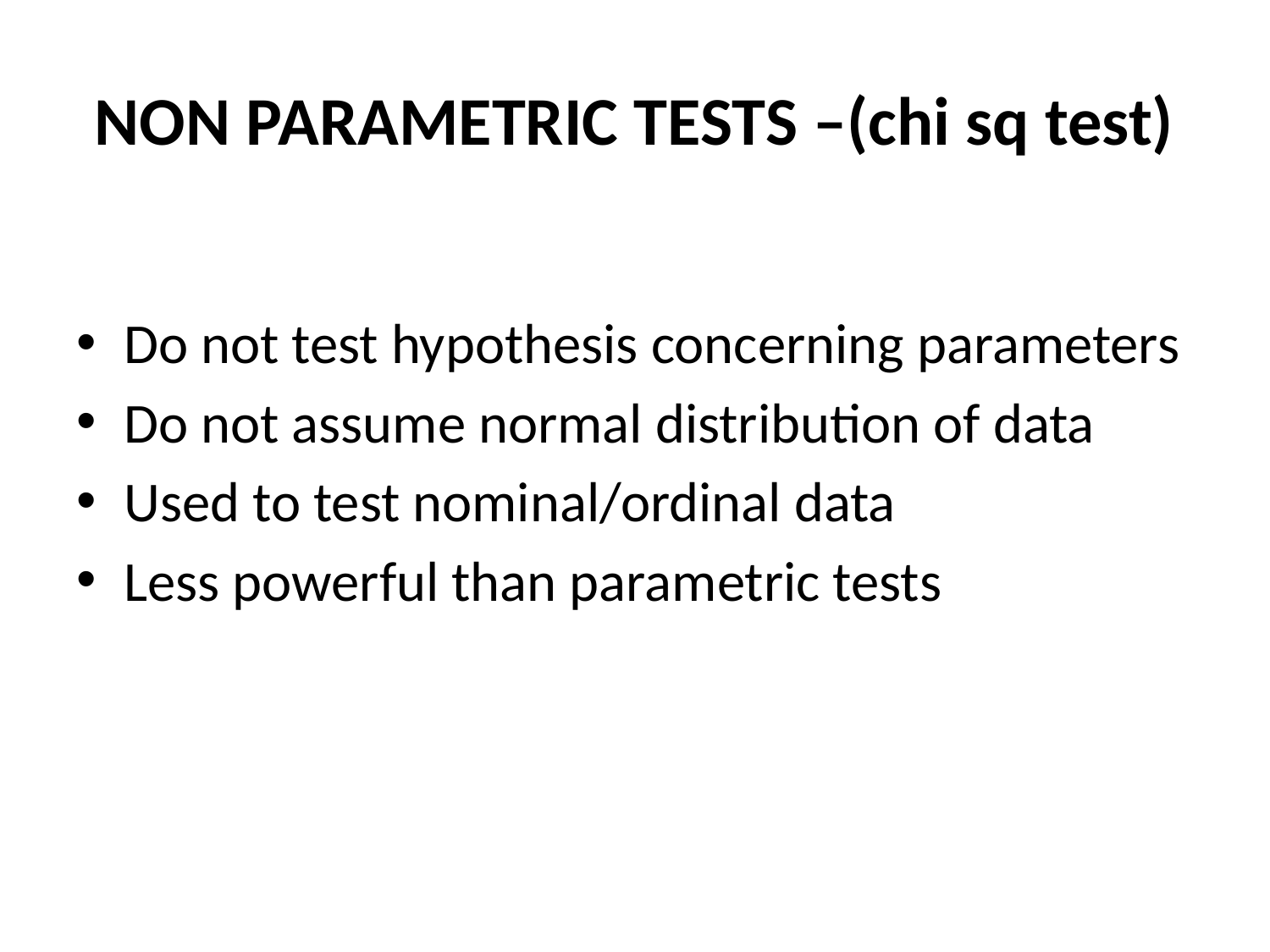

# NON PARAMETRIC TESTS –(chi sq test)

Do not test hypothesis concerning parameters
Do not assume normal distribution of data
Used to test nominal/ordinal data
Less powerful than parametric tests